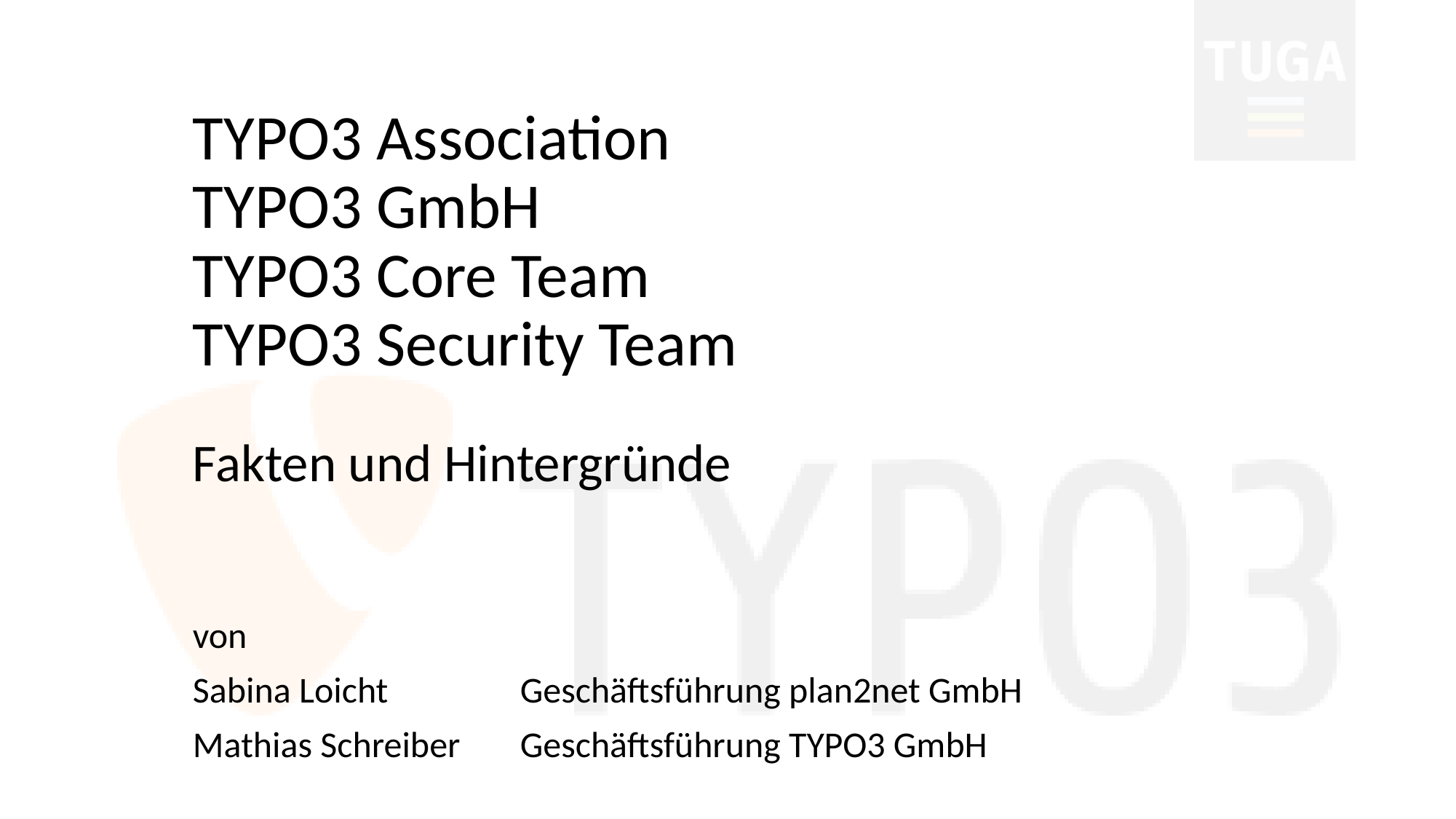

# TYPO3 Association TYPO3 GmbH TYPO3 Core Team TYPO3 Security Team
Fakten und Hintergründe

von
Sabina Loicht		Geschäftsführung plan2net GmbH
Mathias Schreiber	Geschäftsführung TYPO3 GmbH